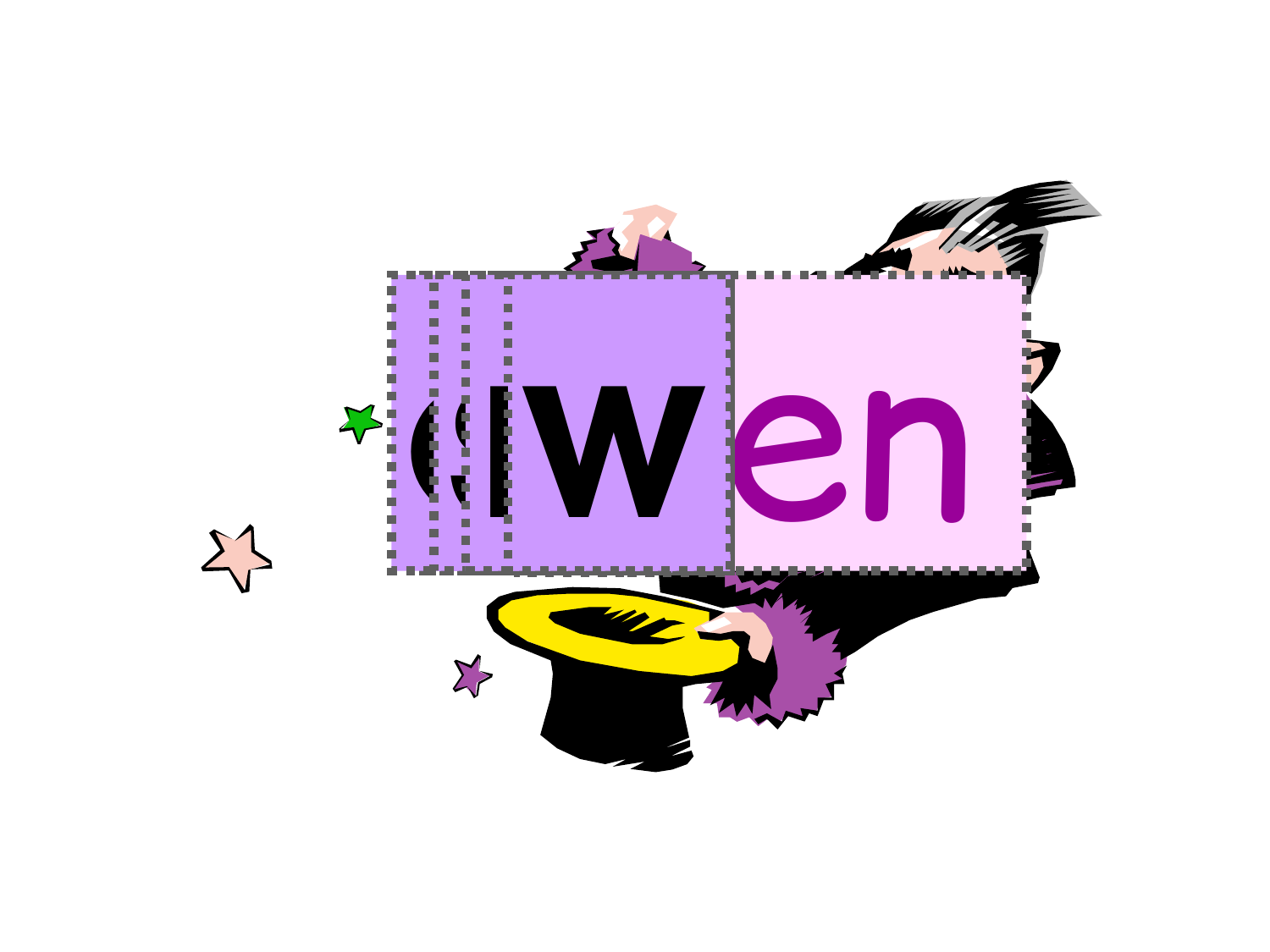

ch
zh
sh
m
w
d
b
g
c
k
h
z
n
s
t
f
r
l
en
p